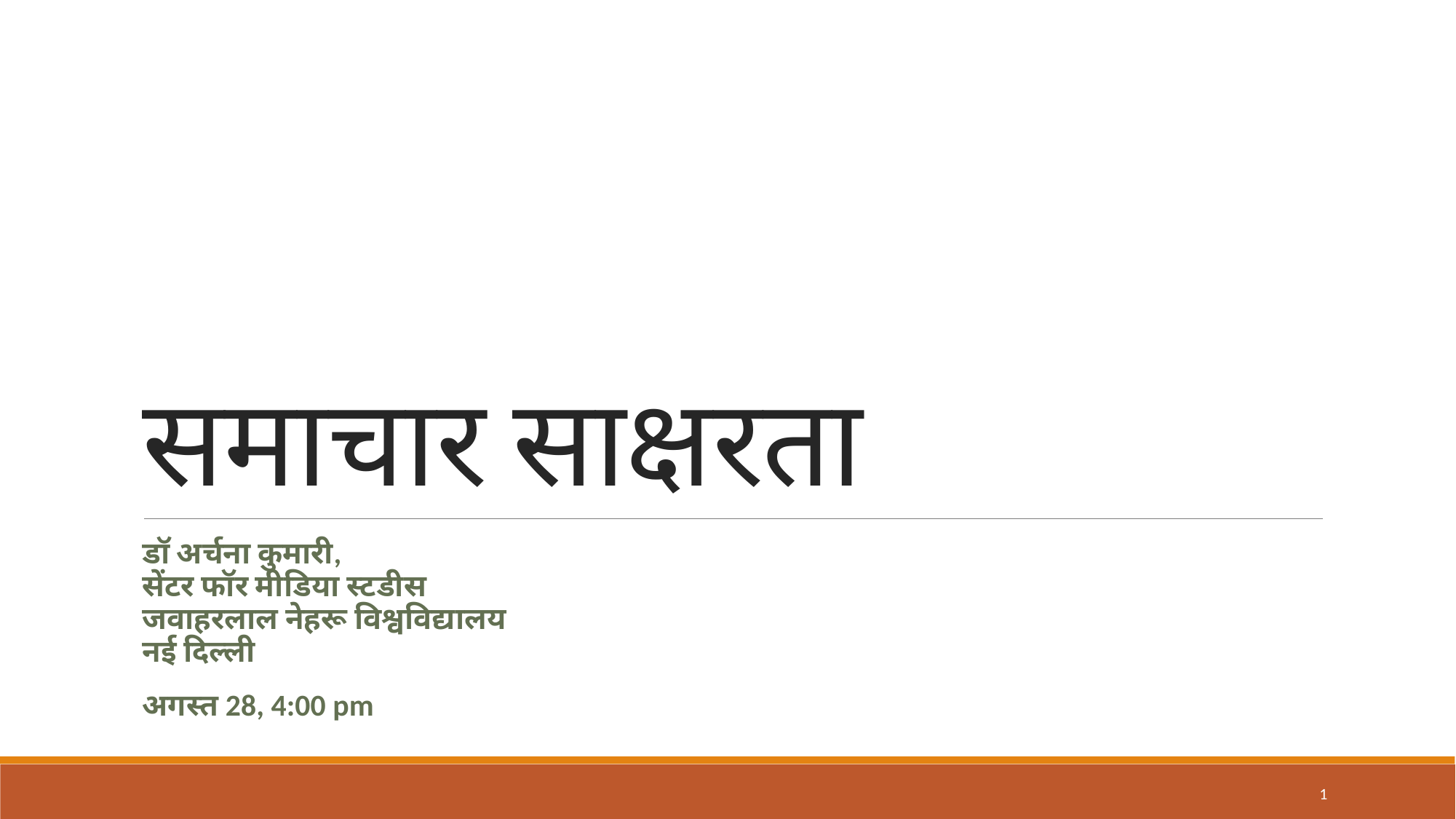

# समाचार साक्षरता
डॉ अर्चना कुमारी,
सेंटर फॉर मीडिया स्टडीस
जवाहरलाल नेहरू विश्वविद्यालय
नई दिल्ली
अगस्त 28, 4:00 pm
1